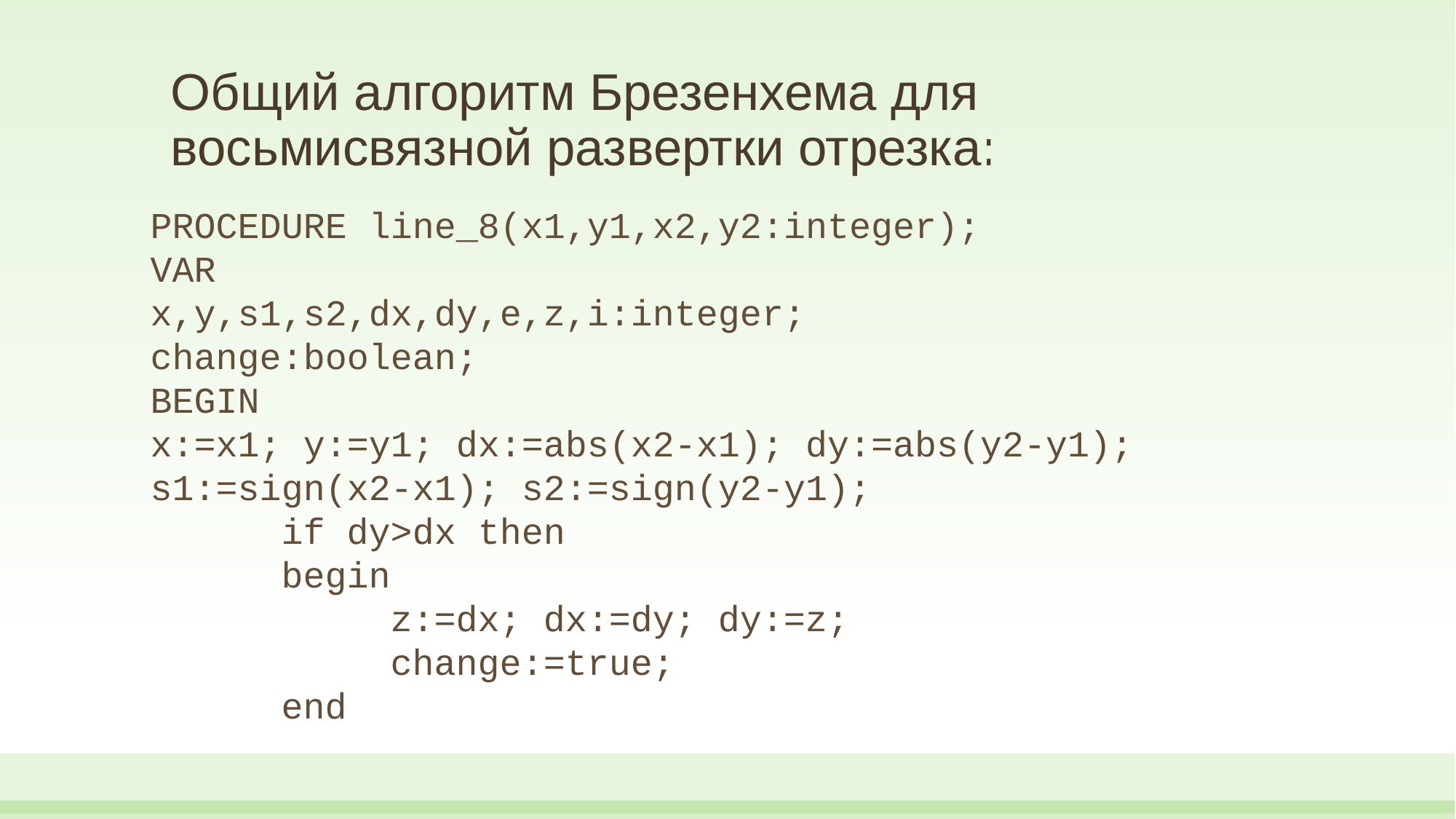

# Общий алгоритм Брезенхема для восьмисвязной развертки отрезка:
PROCEDURE line_8(x1,y1,x2,y2:integer);
VAR
x,y,s1,s2,dx,dy,e,z,i:integer;
change:boolean;
BEGIN
x:=x1; y:=y1; dx:=abs(x2-x1); dy:=abs(y2-y1);
s1:=sign(x2-x1); s2:=sign(y2-y1);
      if dy>dx then
      begin
           z:=dx; dx:=dy; dy:=z;
           change:=true;
      end